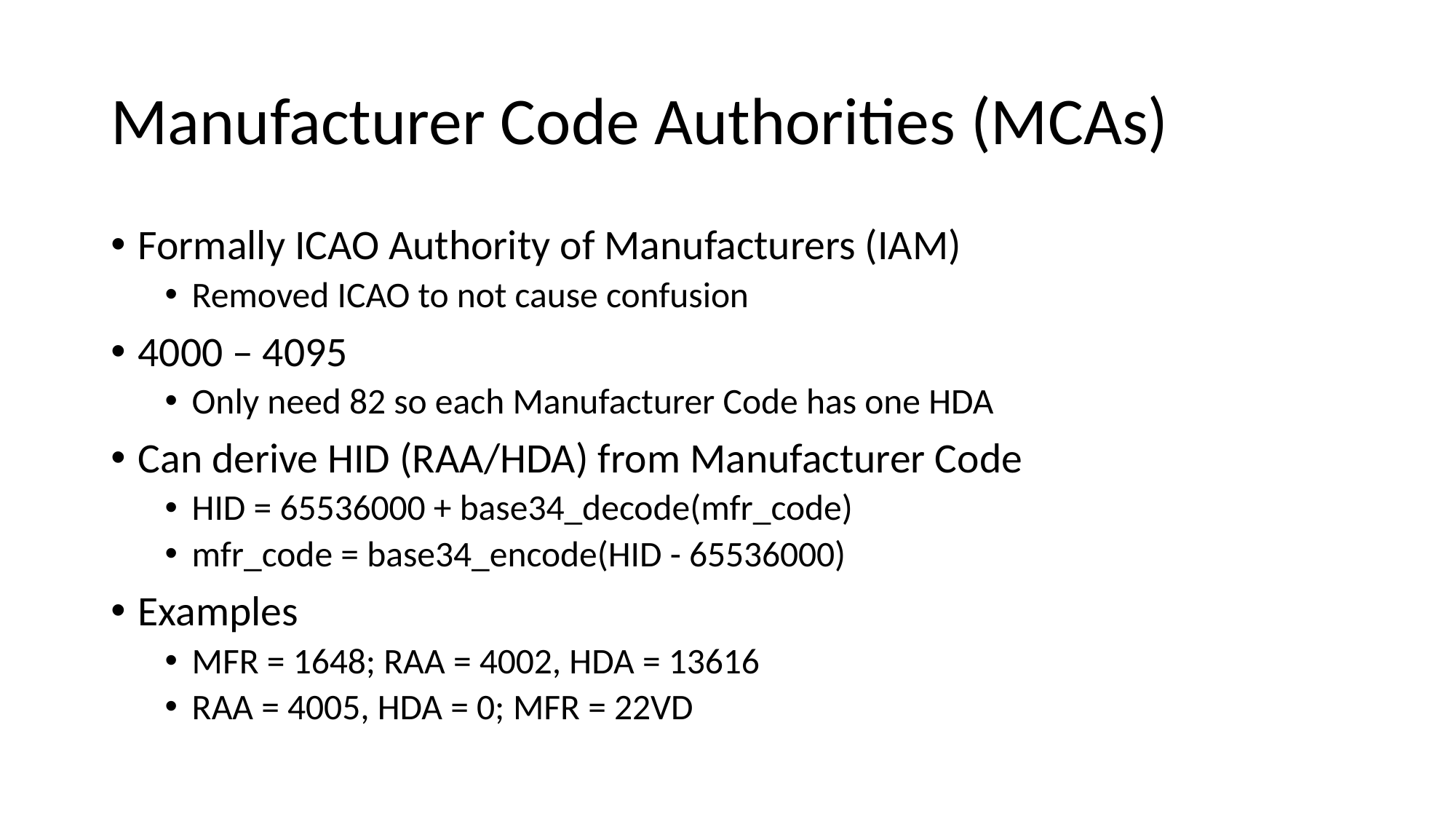

# Manufacturer Code Authorities (MCAs)
Formally ICAO Authority of Manufacturers (IAM)
Removed ICAO to not cause confusion
4000 – 4095
Only need 82 so each Manufacturer Code has one HDA
Can derive HID (RAA/HDA) from Manufacturer Code
HID = 65536000 + base34_decode(mfr_code)
mfr_code = base34_encode(HID - 65536000)
Examples
MFR = 1648; RAA = 4002, HDA = 13616
RAA = 4005, HDA = 0; MFR = 22VD